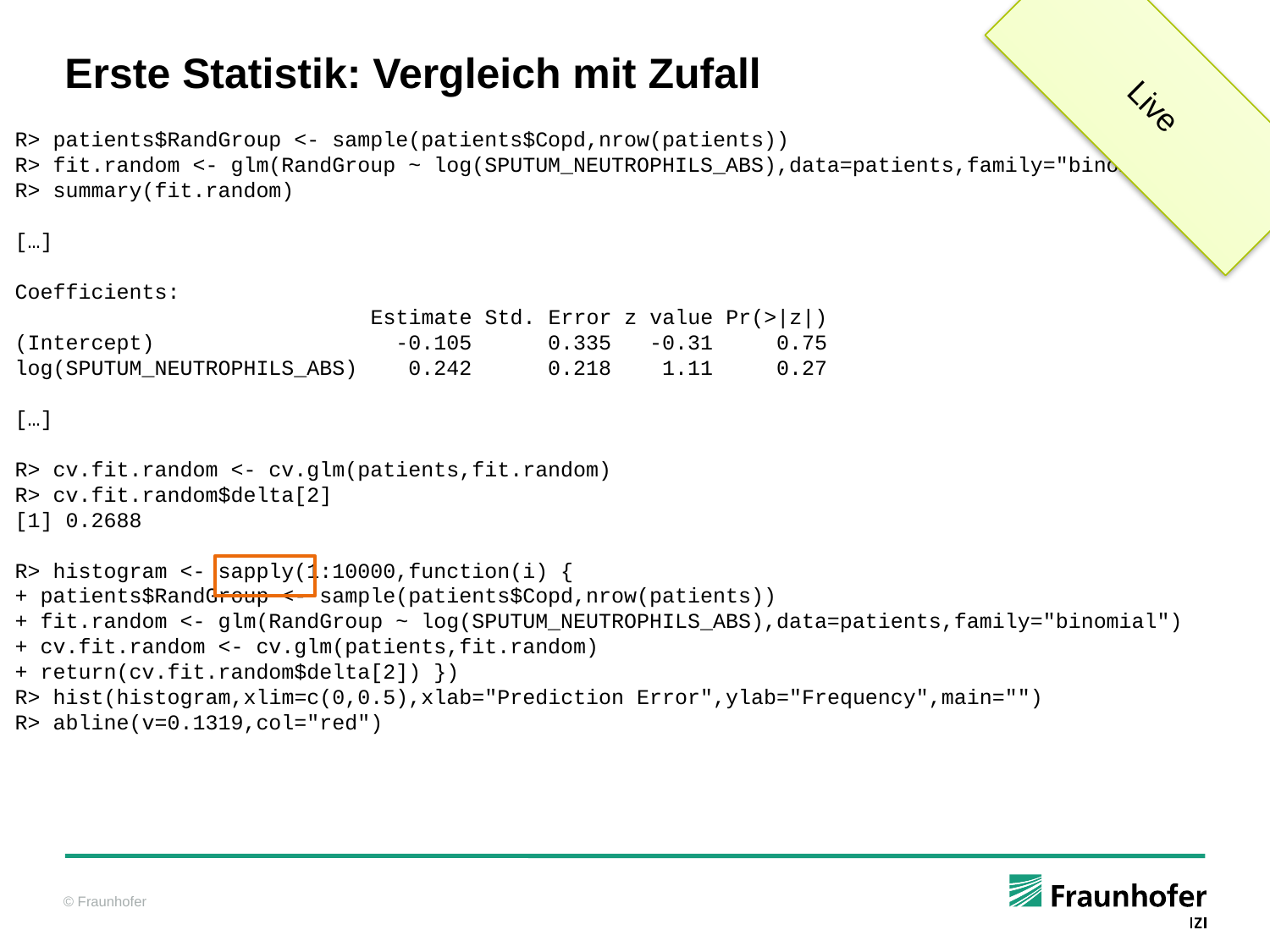

Live
# Erste Statistik: Vergleich mit Zufall
R> patients$RandGroup <- sample(patients$Copd,nrow(patients))
R> fit.random <- glm(RandGroup ~ log(SPUTUM_NEUTROPHILS_ABS),data=patients,family="binomial")
R> summary(fit.random)

[…]

Coefficients:
                            Estimate Std. Error z value Pr(>|z|)
(Intercept)                   -0.105      0.335   -0.31     0.75
log(SPUTUM_NEUTROPHILS_ABS)    0.242      0.218    1.11     0.27

[…]

R> cv.fit.random <- cv.glm(patients,fit.random)
R> cv.fit.random$delta[2]
[1] 0.2688

R> histogram <- sapply(1:10000,function(i) {
+ patients$RandGroup <- sample(patients$Copd,nrow(patients))
+ fit.random <- glm(RandGroup ~ log(SPUTUM_NEUTROPHILS_ABS),data=patients,family="binomial")
+ cv.fit.random <- cv.glm(patients,fit.random)
+ return(cv.fit.random$delta[2]) })
R> hist(histogram,xlim=c(0,0.5),xlab="Prediction Error",ylab="Frequency",main="")
R> abline(v=0.1319,col="red")